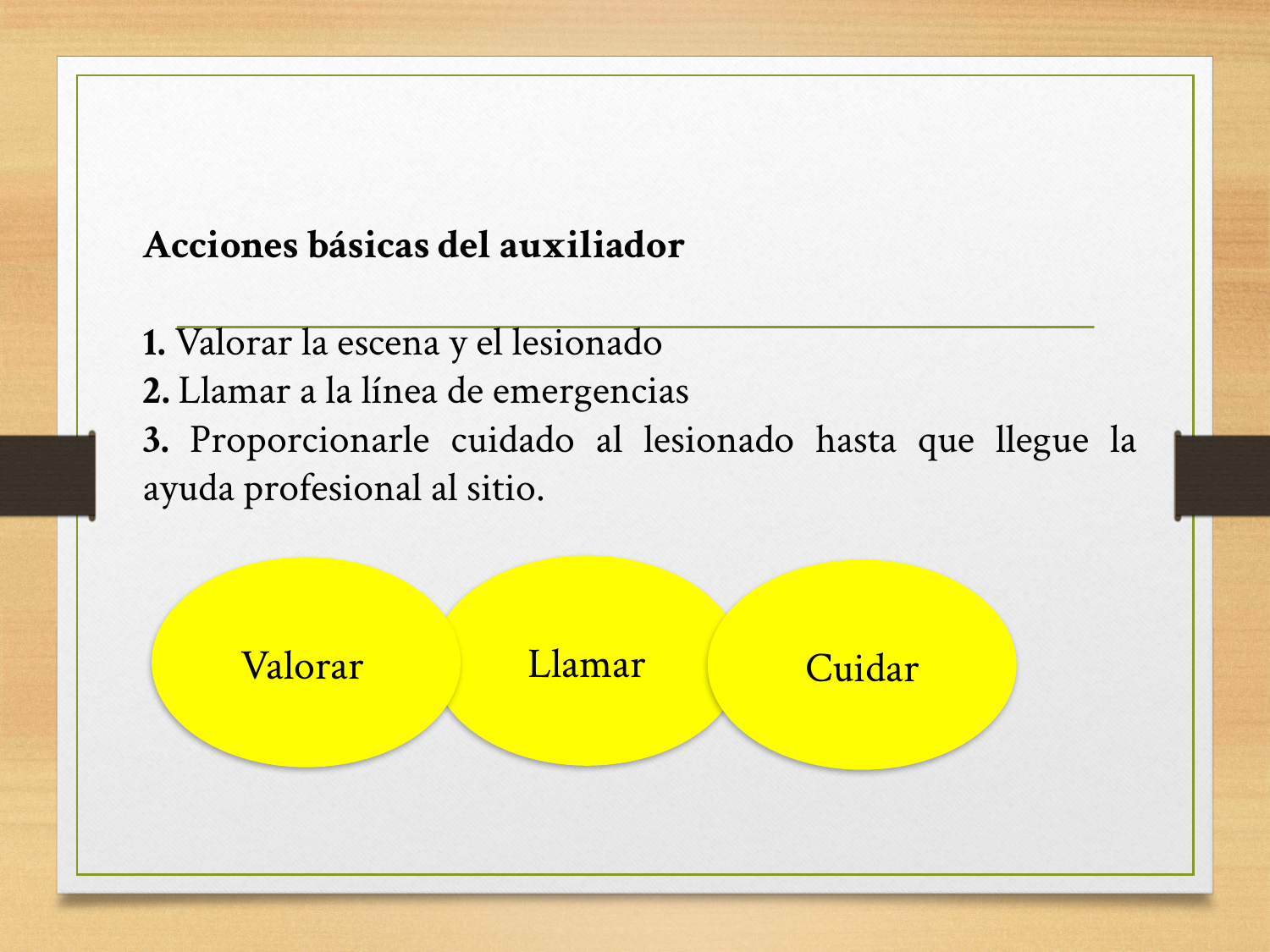

Acciones básicas del auxiliador

1. Valorar la escena y el lesionado
2. Llamar a la línea de emergencias
3. Proporcionarle cuidado al lesionado hasta que llegue la ayuda profesional al sitio.

Llamar
Valorar
Cuidar